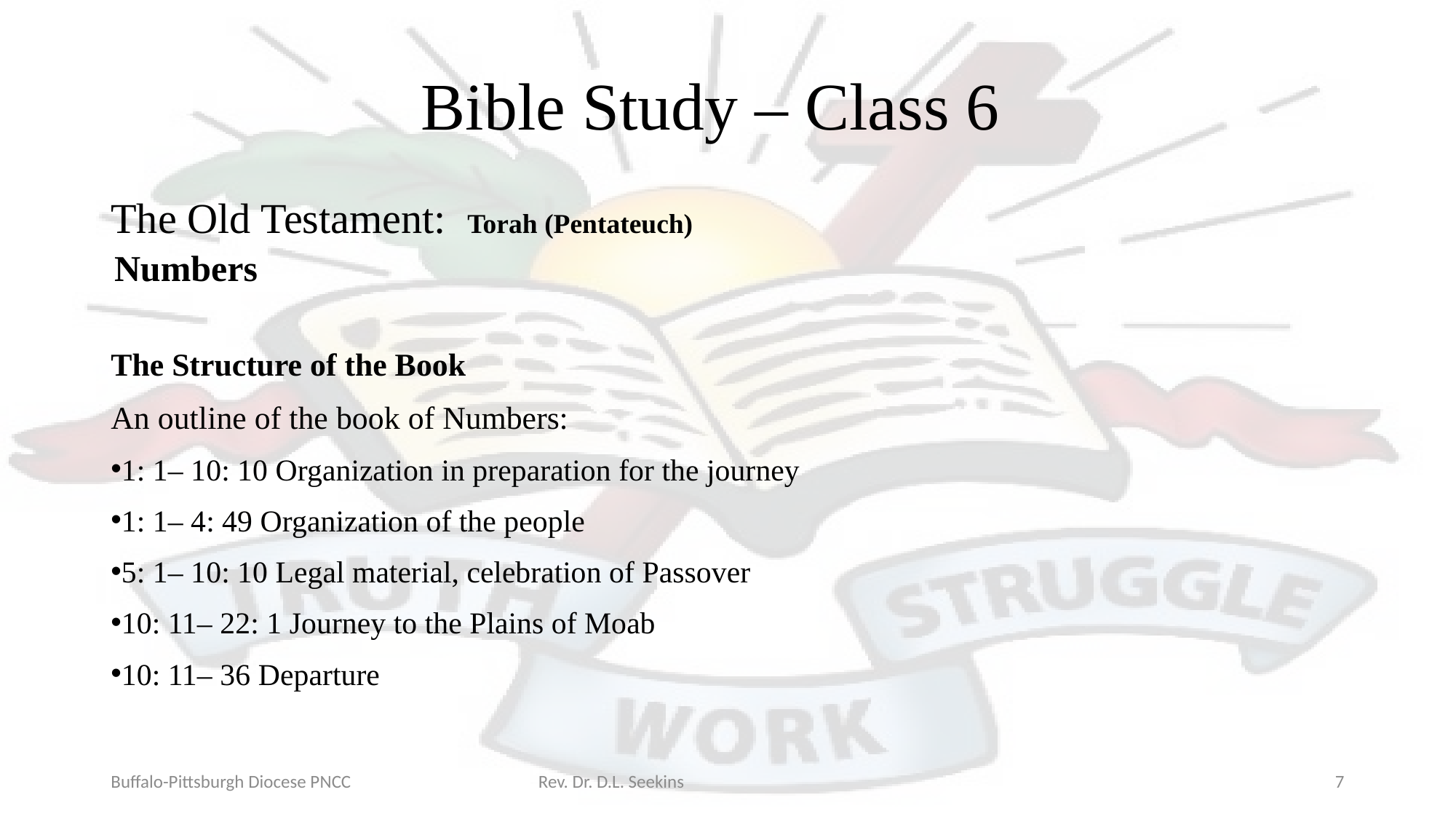

# Bible Study – Class 6
The Old Testament:  Torah (Pentateuch)
Numbers

The Structure of the Book
An outline of the book of Numbers:
1: 1– 10: 10 Organization in preparation for the journey
1: 1– 4: 49 Organization of the people
5: 1– 10: 10 Legal material, celebration of Passover
10: 11– 22: 1 Journey to the Plains of Moab
10: 11– 36 Departure
Buffalo-Pittsburgh Diocese PNCC                                             Rev. Dr. D.L. Seekins
7